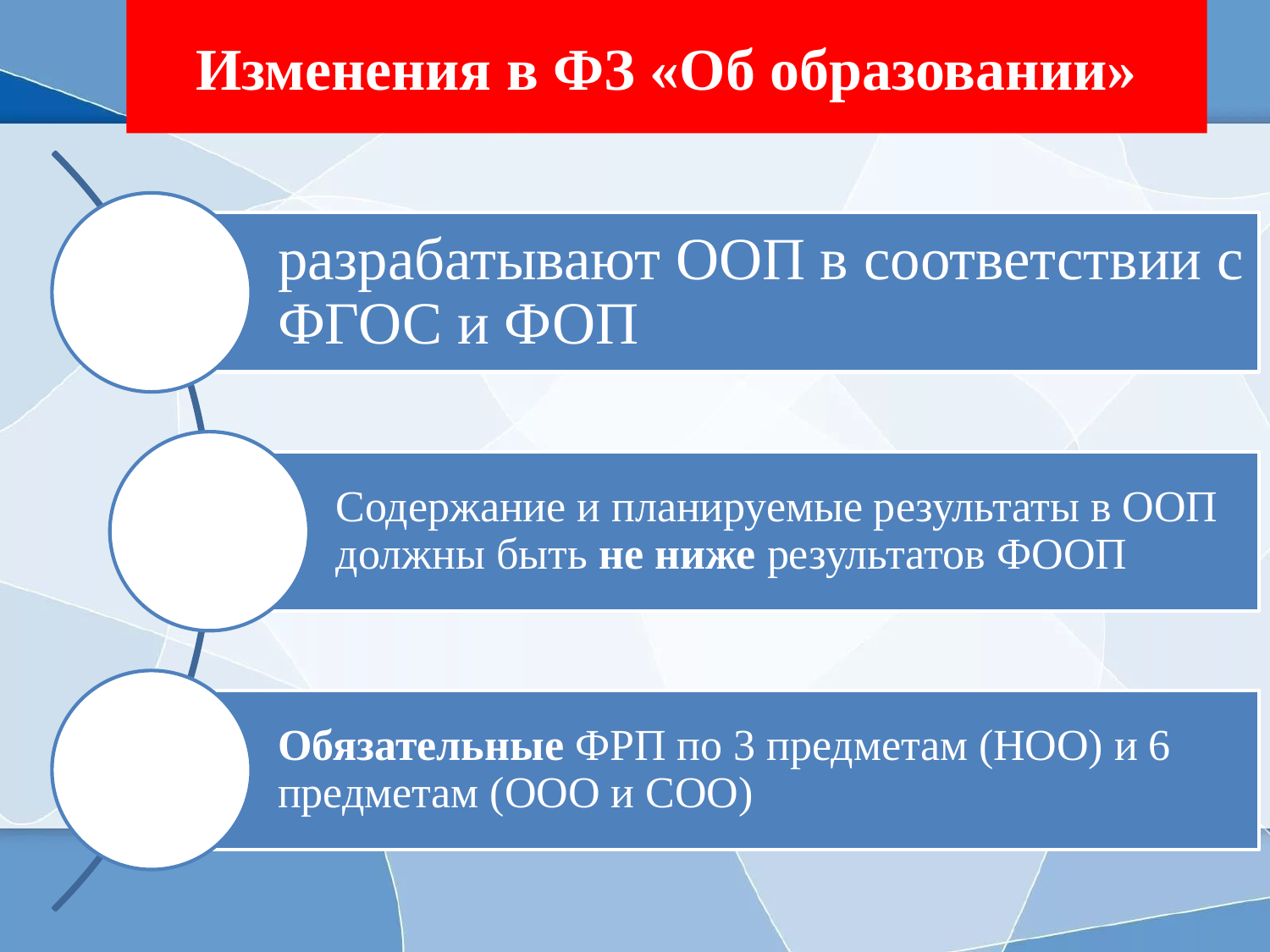

# Изменения в ФЗ «Об образовании»
разрабатывают ООП в соответствии с ФГОС и ФОП
Содержание и планируемые результаты в ООП должны быть не ниже результатов ФООП
Обязательные ФРП по 3 предметам (НОО) и 6 предметам (ООО и СОО)